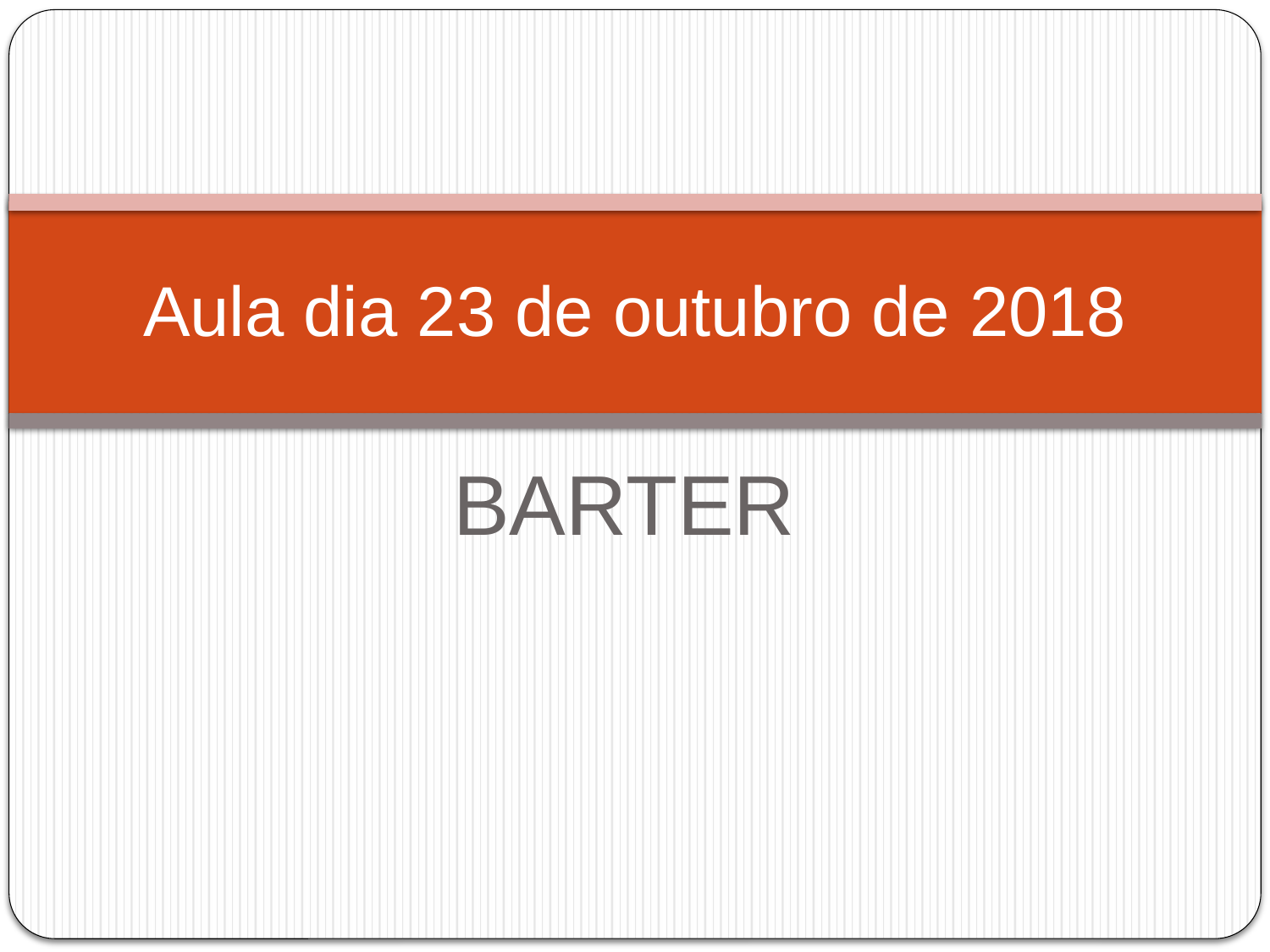

# Aula dia 23 de outubro de 2018
BARTER